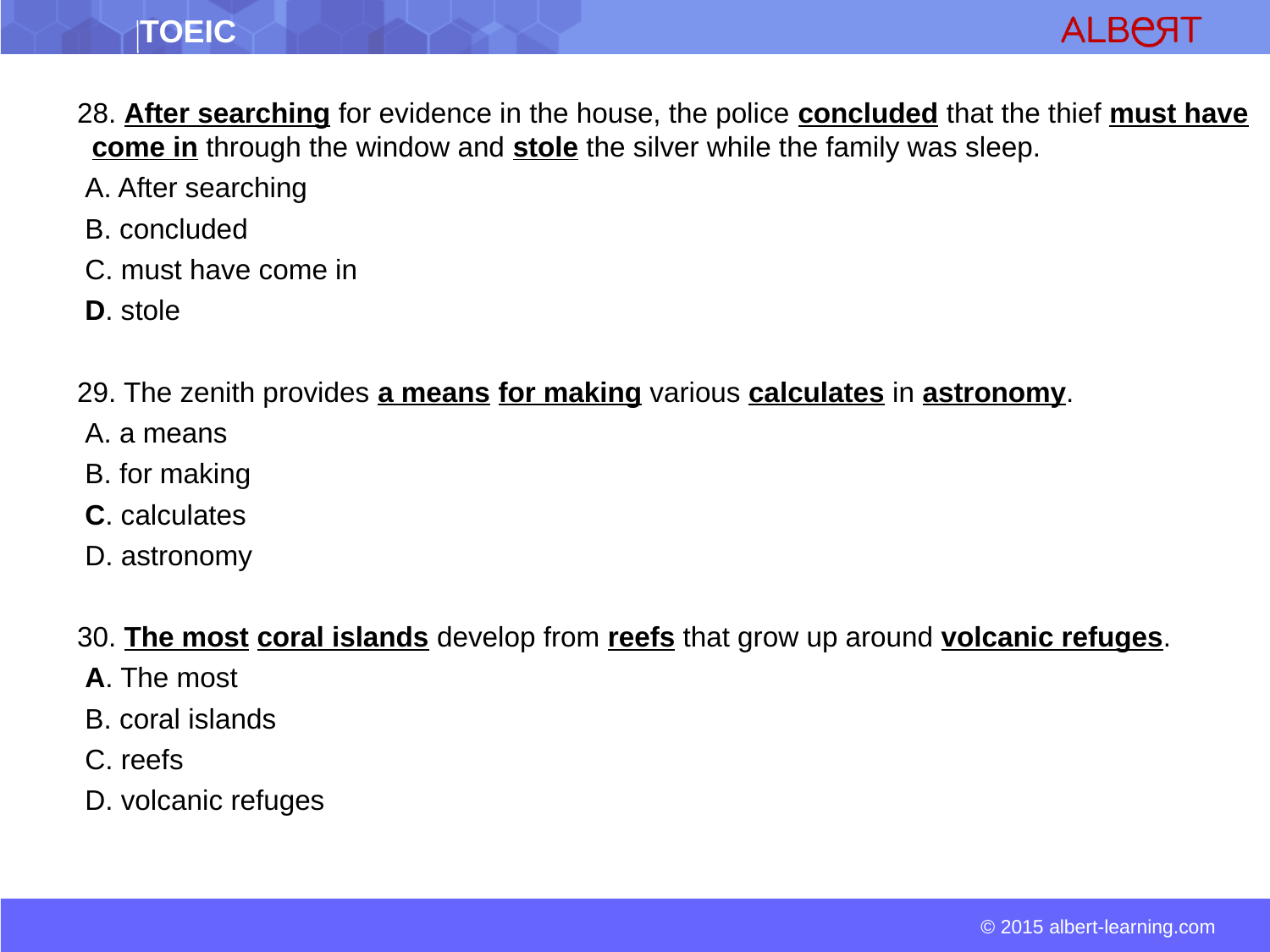

28. After searching for evidence in the house, the police concluded that the thief must have come in through the window and stole the silver while the family was sleep.
  A. After searching
  B. concluded
  C. must have come in
  D. stole

 29. The zenith provides a means for making various calculates in astronomy.
  A. a means
  B. for making
  C. calculates
  D. astronomy

 30. The most coral islands develop from reefs that grow up around volcanic refuges.
  A. The most
  B. coral islands
  C. reefs
  D. volcanic refuges